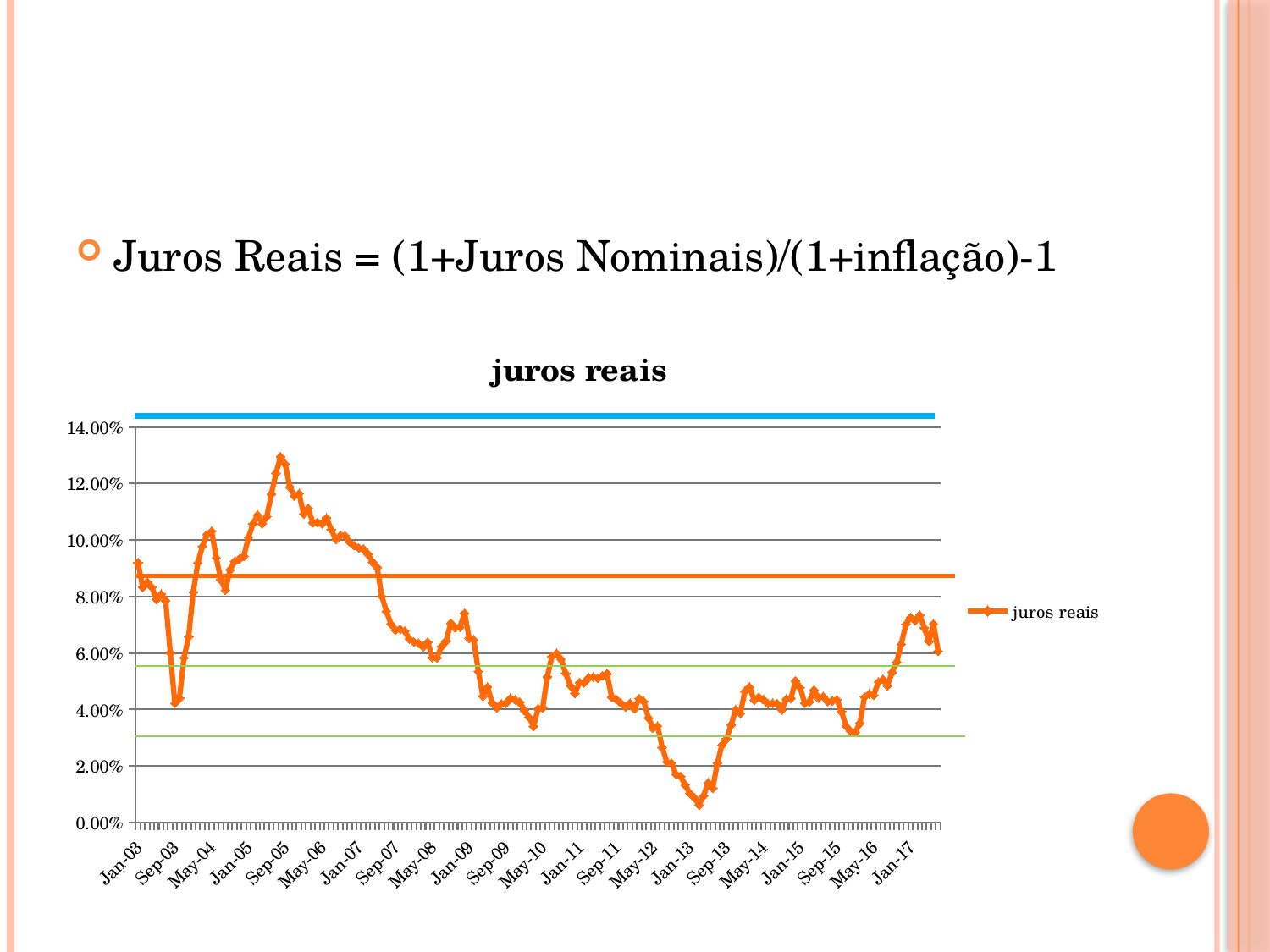

#
Juros Reais = (1+Juros Nominais)/(1+inflação)-1

### Chart:

| Category | juros reais |
|---|---|
| 37622 | 0.09198916746745867 |
| 37653 | 0.08329736728528259 |
| 37681 | 0.08518486746161114 |
| 37712 | 0.08332619679712261 |
| 37742 | 0.0789832821562606 |
| 37773 | 0.08089559921077472 |
| 37803 | 0.07857576020098755 |
| 37834 | 0.0602242113496132 |
| 37865 | 0.04220948410630543 |
| 37895 | 0.044042814528864715 |
| 37926 | 0.05836786164655017 |
| 37956 | 0.06587374199451057 |
| 37987 | 0.08160802153931868 |
| 38018 | 0.0919486362358235 |
| 38047 | 0.09783737841155937 |
| 38078 | 0.10203306099182963 |
| 38108 | 0.10318592486923417 |
| 38139 | 0.09372053554591742 |
| 38169 | 0.08604063289954111 |
| 38200 | 0.0822914722896062 |
| 38231 | 0.08950328022492982 |
| 38261 | 0.09255100131012539 |
| 38292 | 0.09334203655352469 |
| 38322 | 0.09433085501858729 |
| 38353 | 0.10092170188995442 |
| 38384 | 0.10578266132787029 |
| 38412 | 0.1088897154547146 |
| 38443 | 0.1057647820856853 |
| 38473 | 0.10828320222119392 |
| 38504 | 0.1163419408968025 |
| 38534 | 0.12367458008820487 |
| 38565 | 0.12950386719486895 |
| 38596 | 0.12693323274236135 |
| 38626 | 0.1188416698006769 |
| 38657 | 0.11560911316136324 |
| 38687 | 0.11647270318857039 |
| 38718 | 0.10927152317880795 |
| 38749 | 0.11126907402141972 |
| 38777 | 0.10615267755412083 |
| 38808 | 0.10627926980789448 |
| 38838 | 0.10572771754773114 |
| 38869 | 0.10785350379698166 |
| 38899 | 0.10368375492930637 |
| 38930 | 0.10025038520801233 |
| 38961 | 0.10173577627772445 |
| 38991 | 0.10158822390083277 |
| 39022 | 0.09930110658124636 |
| 39052 | 0.09802210587550908 |
| 39083 | 0.09719390232061342 |
| 39114 | 0.0968743933216849 |
| 39142 | 0.09508547008546997 |
| 39173 | 0.09223300970873782 |
| 39203 | 0.09032758286489617 |
| 39234 | 0.08014273314688025 |
| 39264 | 0.07480239059186422 |
| 39295 | 0.070263006335189 |
| 39326 | 0.06817090734517528 |
| 39356 | 0.06847867844794475 |
| 39387 | 0.06776082157596708 |
| 39417 | 0.06500095730423139 |
| 39448 | 0.06398240244835507 |
| 39479 | 0.06347385527196248 |
| 39508 | 0.06225532321206928 |
| 39539 | 0.06388042650418879 |
| 39569 | 0.05843909831407457 |
| 39600 | 0.05836319064680384 |
| 39630 | 0.06232960421171363 |
| 39661 | 0.06433079024206445 |
| 39692 | 0.07058823529411762 |
| 39722 | 0.0689784794662156 |
| 39753 | 0.06917943415734551 |
| 39783 | 0.07412653446647788 |
| 39814 | 0.0652872260015116 |
| 39845 | 0.06468366383380553 |
| 39873 | 0.05340403370892899 |
| 39904 | 0.044726618023311016 |
| 39934 | 0.04800380228136891 |
| 39965 | 0.042461832061068794 |
| 39995 | 0.04066985645933019 |
| 40026 | 0.04206592564200817 |
| 40057 | 0.042265669925244165 |
| 40087 | 0.04396659306902162 |
| 40118 | 0.043465745538284306 |
| 40148 | 0.042565429968363544 |
| 40179 | 0.039774357013098616 |
| 40210 | 0.03739387579891251 |
| 40238 | 0.03404012551107716 |
| 40269 | 0.04028120843625316 |
| 40299 | 0.04067667743774939 |
| 40330 | 0.05160244181610074 |
| 40360 | 0.05879541108986608 |
| 40391 | 0.05991003923820459 |
| 40422 | 0.05778414517669539 |
| 40452 | 0.052756653992395375 |
| 40483 | 0.048471078292151804 |
| 40513 | 0.04569917854782357 |
| 40544 | 0.04962732333238984 |
| 40575 | 0.04942929912272431 |
| 40603 | 0.05126999059266235 |
| 40634 | 0.05154445591963208 |
| 40664 | 0.05114969497888322 |
| 40695 | 0.05191640895886063 |
| 40725 | 0.052680827173201106 |
| 40756 | 0.04448381982654115 |
| 40787 | 0.043705153294194554 |
| 40817 | 0.04234832195942784 |
| 40848 | 0.04088522130532635 |
| 40878 | 0.04225352112676073 |
| 40909 | 0.040293729994351324 |
| 40940 | 0.04393008974964574 |
| 40969 | 0.042854427974154286 |
| 41000 | 0.0371075166508088 |
| 41030 | 0.03343175540527654 |
| 41061 | 0.03412123522683963 |
| 41091 | 0.026615969581749166 |
| 41122 | 0.021474724439376702 |
| 41153 | 0.02108662613981771 |
| 41183 | 0.017069701280227667 |
| 41214 | 0.016298682839003265 |
| 41244 | 0.013321995464852687 |
| 41275 | 0.01036269430051795 |
| 41306 | 0.00884206565704071 |
| 41334 | 0.006191950464396134 |
| 41365 | 0.009484458634613668 |
| 41395 | 0.014084507042253724 |
| 41426 | 0.012183692596063889 |
| 41456 | 0.020984285311000273 |
| 41487 | 0.02742954095579231 |
| 41518 | 0.029661817494804454 |
| 41548 | 0.03458049886621306 |
| 41579 | 0.03999243641864414 |
| 41609 | 0.03861769426871886 |
| 41640 | 0.046500615588597416 |
| 41671 | 0.047975018925056734 |
| 41699 | 0.04333490343853019 |
| 41730 | 0.044410989838163495 |
| 41760 | 0.043527310331860525 |
| 41791 | 0.04205782951558401 |
| 41821 | 0.04225352112676073 |
| 41852 | 0.042155666134635394 |
| 41883 | 0.039812646370023685 |
| 41913 | 0.043718922975888974 |
| 41944 | 0.04401276276276289 |
| 41974 | 0.05018325345362262 |
| 42005 | 0.04769460518947177 |
| 42036 | 0.042246982358403073 |
| 42064 | 0.042726347914547214 |
| 42095 | 0.04696311361745398 |
| 42125 | 0.044067484096985465 |
| 42156 | 0.044632197630636306 |
| 42186 | 0.04280759401241352 |
| 42217 | 0.04309321647037345 |
| 42248 | 0.04347428988948776 |
| 42278 | 0.03929773492222344 |
| 42309 | 0.034123823316437374 |
| 42339 | 0.03234842324026399 |
| 42370 | 0.03197543130701841 |
| 42401 | 0.035248278361725394 |
| 42430 | 0.044428192705000535 |
| 42461 | 0.045479502196193344 |
| 42491 | 0.04509696304427391 |
| 42522 | 0.049705990444689485 |
| 42552 | 0.05067132609895175 |
| 42583 | 0.048453702853996417 |
| 42614 | 0.053189528023599 |
| 42644 | 0.05682766292759811 |
| 42675 | 0.06318347509112998 |
| 42705 | 0.07018534198889825 |
| 42736 | 0.07261509254864706 |
| 42767 | 0.0714967544864451 |
| 42795 | 0.07344362627904744 |
| 42826 | 0.06888931591083791 |
| 42856 | 0.06418918918918926 |
| 42887 | 0.07038834951456319 |
| 42917 | 0.06067961165048552 |